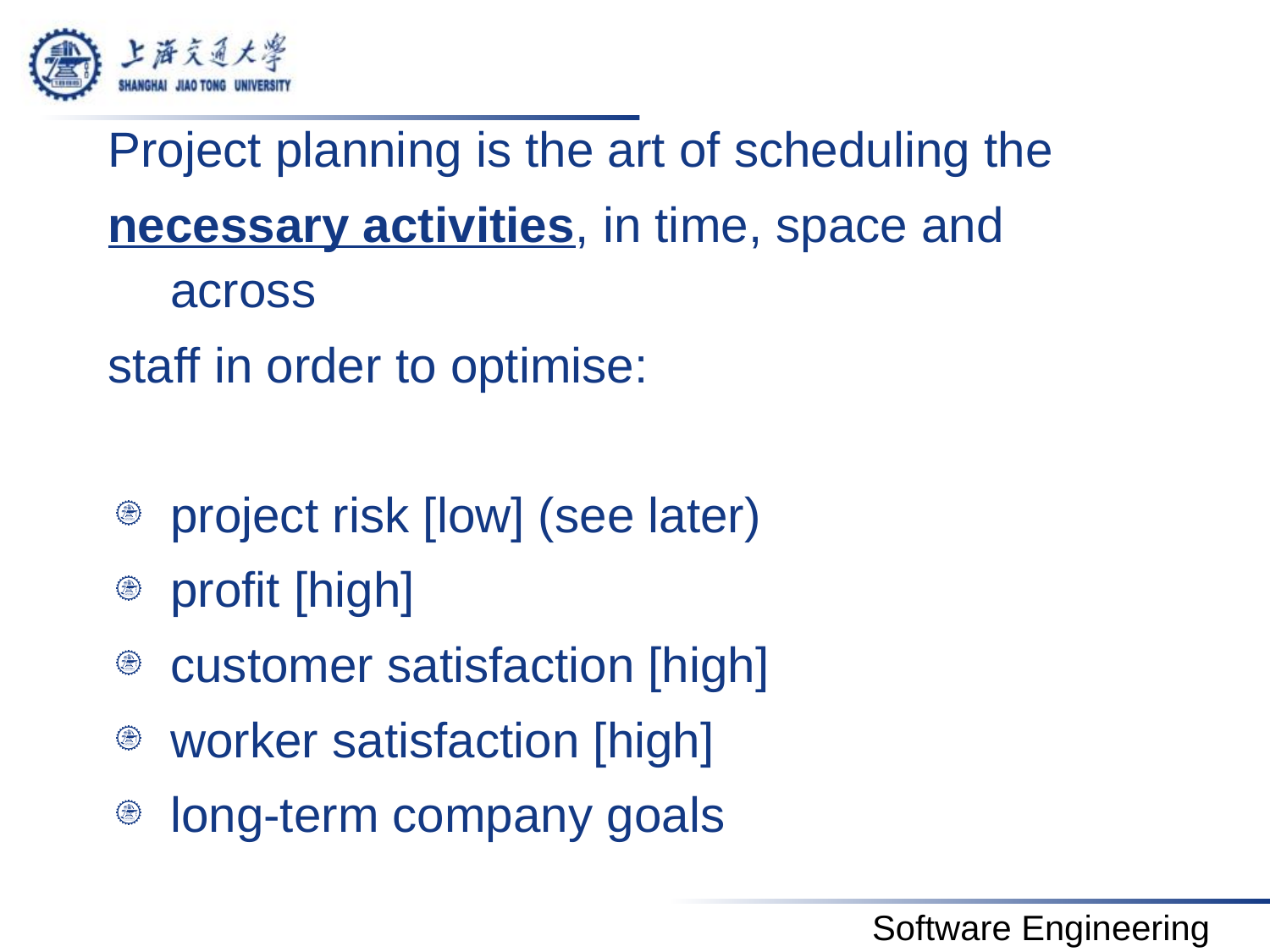

Project planning is the art of scheduling the
necessary activities, in time, space and across
staff in order to optimise:

project risk [low] (see later)
profit [high]
customer satisfaction [high]
worker satisfaction [high]
long-term company goals